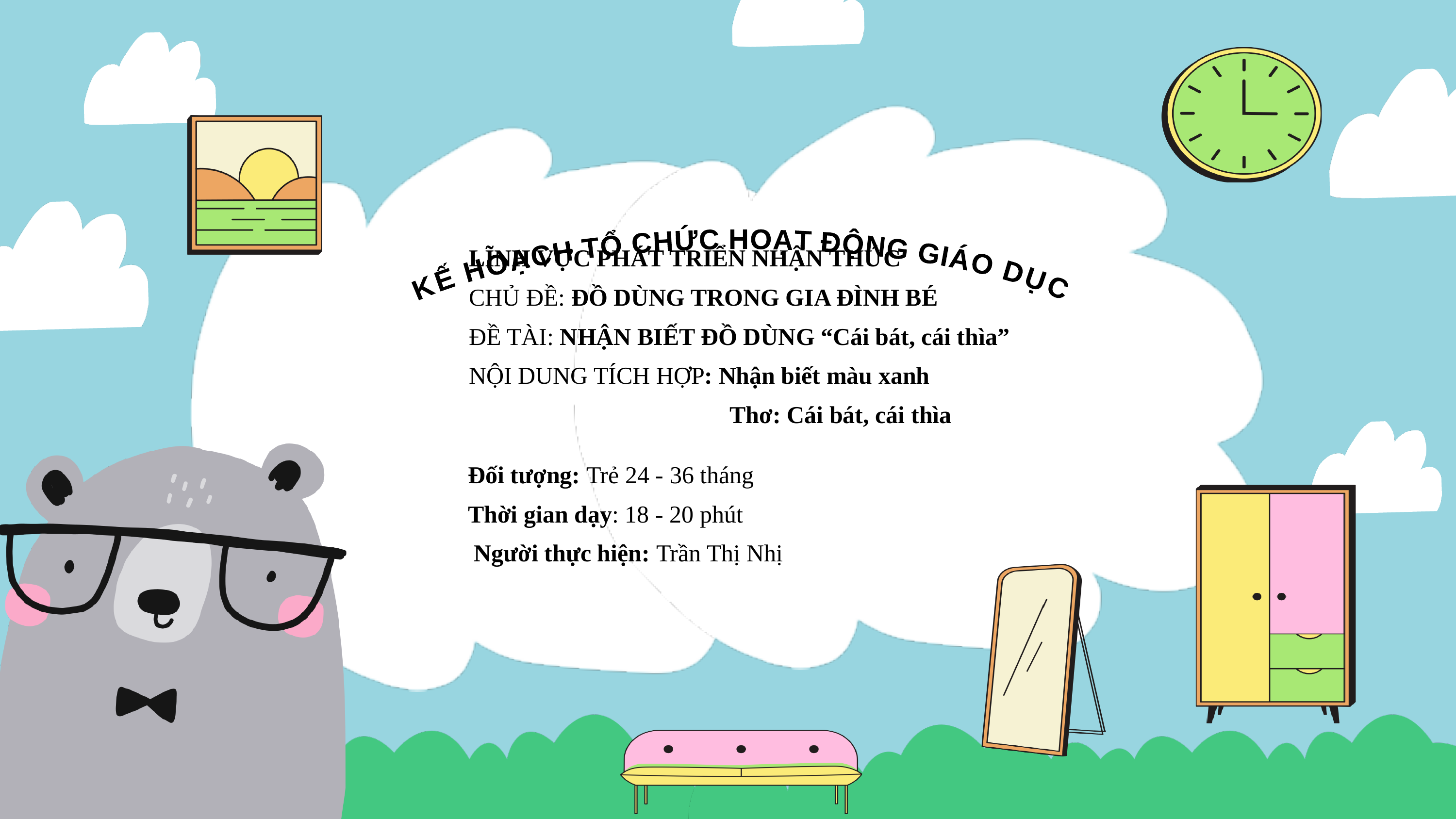

LĨNH VỰC PHÁT TRIỂN NHẬN THỨC
CHỦ ĐỀ: ĐỒ DÙNG TRONG GIA ĐÌNH BÉ
ĐỀ TÀI: NHẬN BIẾT ĐỒ DÙNG “Cái bát, cái thìa”
NỘI DUNG TÍCH HỢP: Nhận biết màu xanh
                                           Thơ: Cái bát, cái thìa
KẾ HOẠCH TỔ CHỨC HOẠT ĐỘNG GIÁO DỤC

Đối tượng: Trẻ 24 - 36 tháng
Thời gian dạy: 18 - 20 phút
 Người thực hiện: Trần Thị Nhị